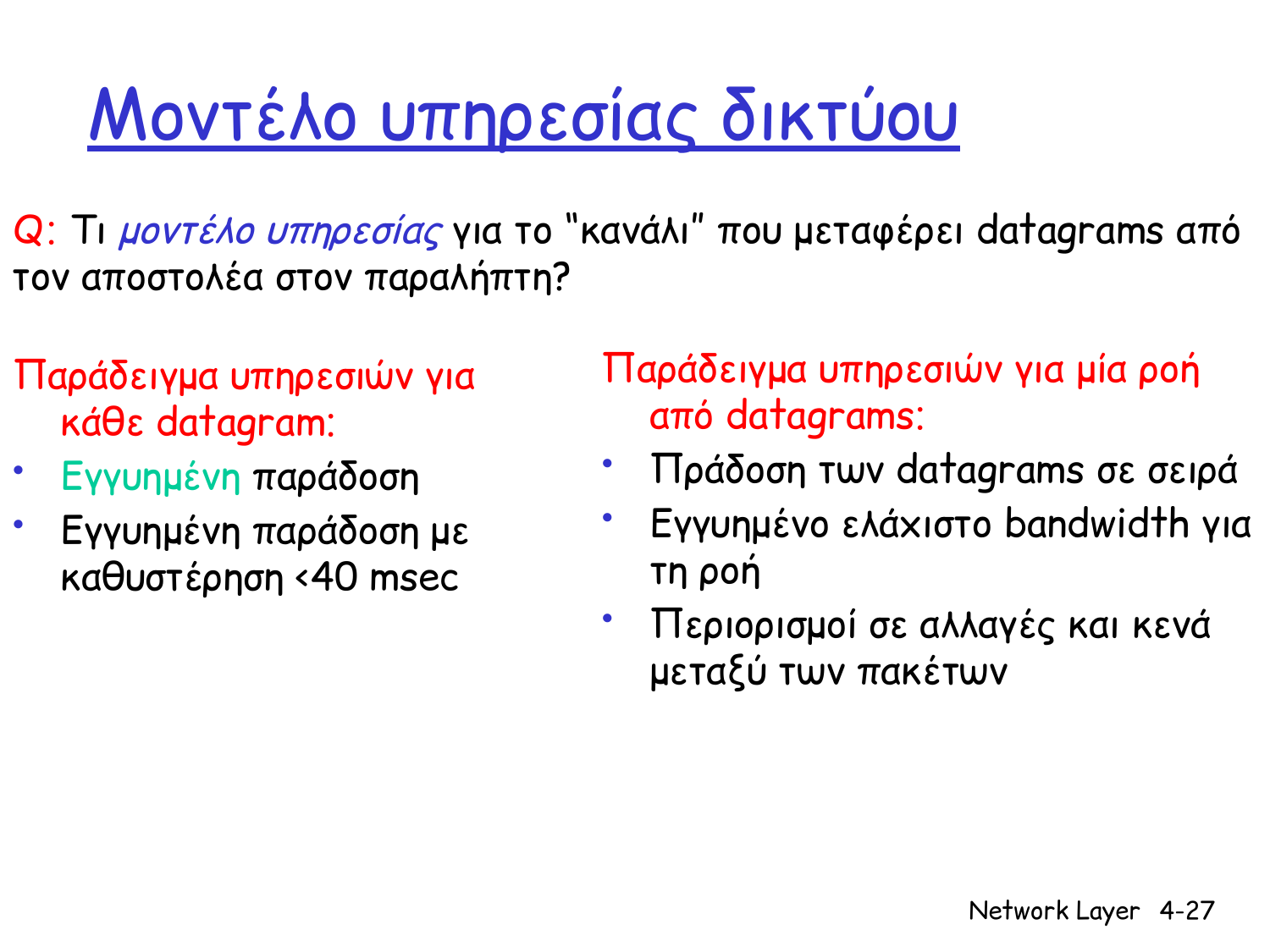

# Μοντέλο υπηρεσίας δικτύου
Q: Τι μοντέλο υπηρεσίας για το “κανάλι” που μεταφέρει datagrams από τον αποστολέα στον παραλήπτη?
Παράδειγμα υπηρεσιών για μία ροή από datagrams:
Πράδοση των datagrams σε σειρά
Εγγυημένο ελάχιστο bandwidth για τη ροή
Περιορισμοί σε αλλαγές και κενά μεταξύ των πακέτων

Παράδειγμα υπηρεσιών για  κάθε datagram:
Εγγυημένη παράδοση
Εγγυημένη παράδοση με καθυστέρηση <40 msec
Network Layer
4-27